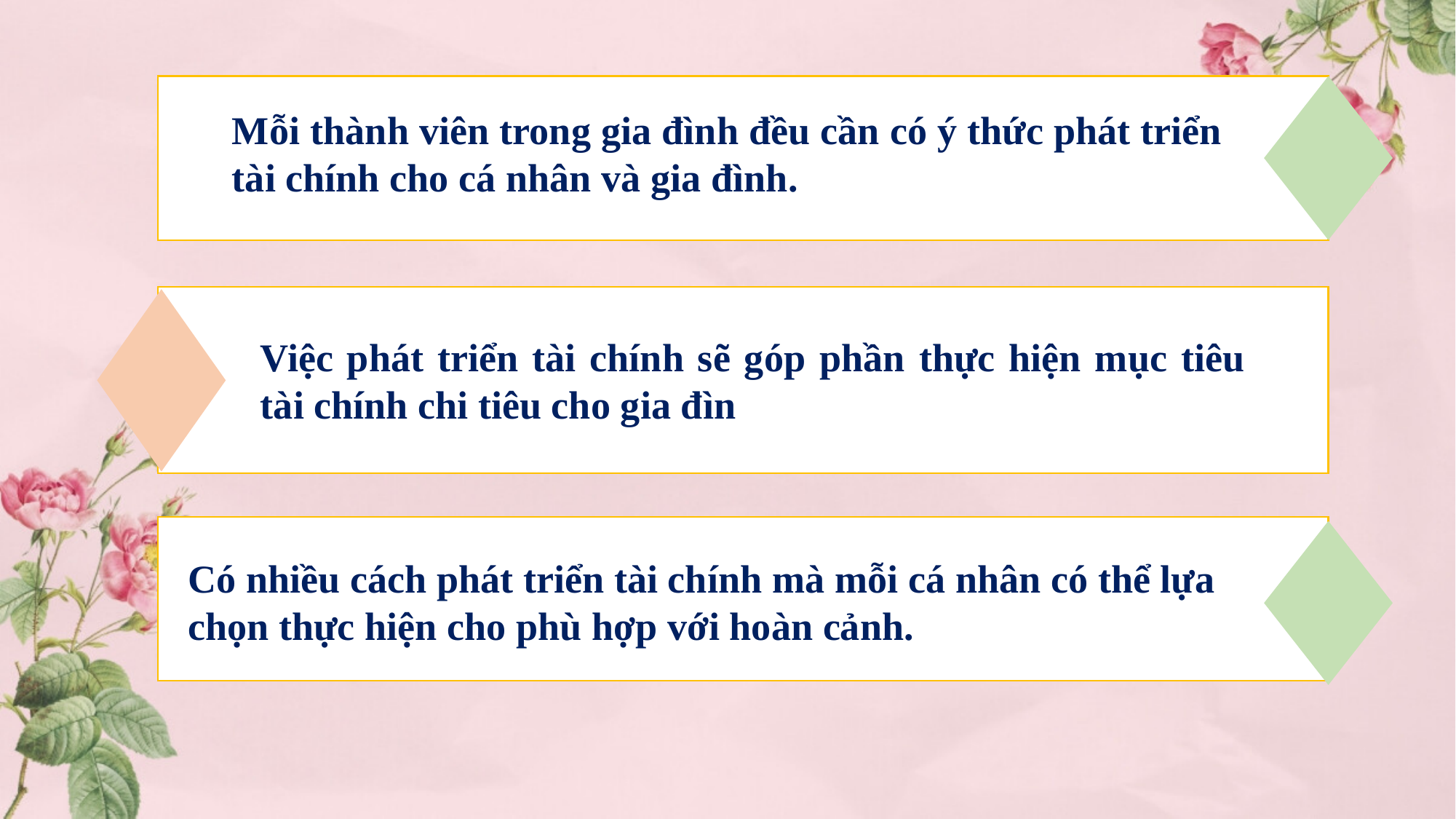

Mỗi thành viên trong gia đình đều cần có ý thức phát triển tài chính cho cá nhân và gia đình.

Việc phát triển tài chính sẽ góp phần thực hiện mục tiêu tài chính chi tiêu cho gia đìn

Có nhiều cách phát triển tài chính mà mỗi cá nhân có thể lựa chọn thực hiện cho phù hợp với hoàn cảnh.